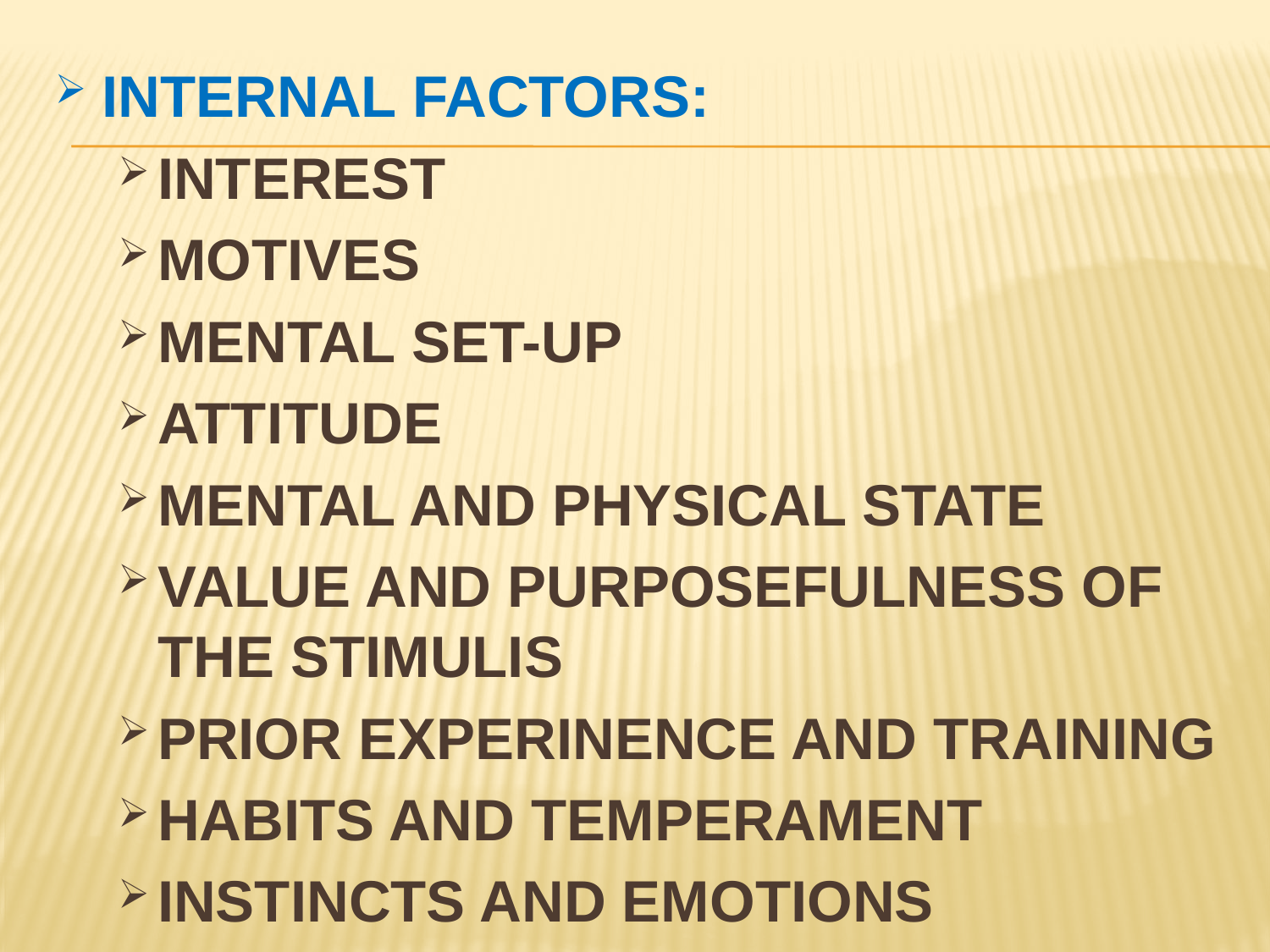

INTERNAL FACTORS:
INTEREST
MOTIVES
MENTAL SET-UP
ATTITUDE
MENTAL AND PHYSICAL STATE
VALUE AND PURPOSEFULNESS OF THE STIMULIS
PRIOR EXPERINENCE AND TRAINING
HABITS AND TEMPERAMENT
INSTINCTS AND EMOTIONS